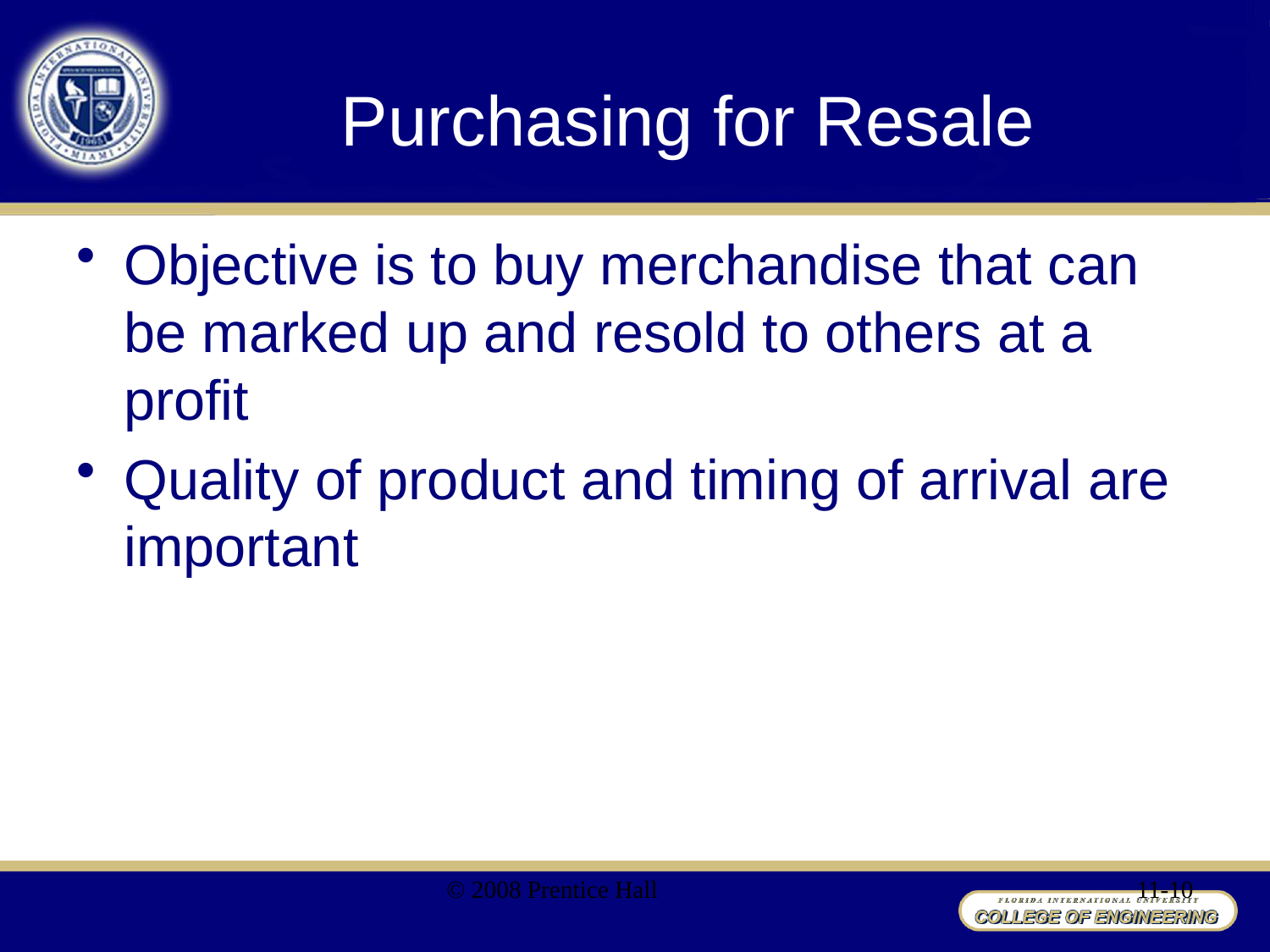

# Purchasing for Resale
Objective is to buy merchandise that can be marked up and resold to others at a profit
Quality of product and timing of arrival are important
© 2008 Prentice Hall
11-10